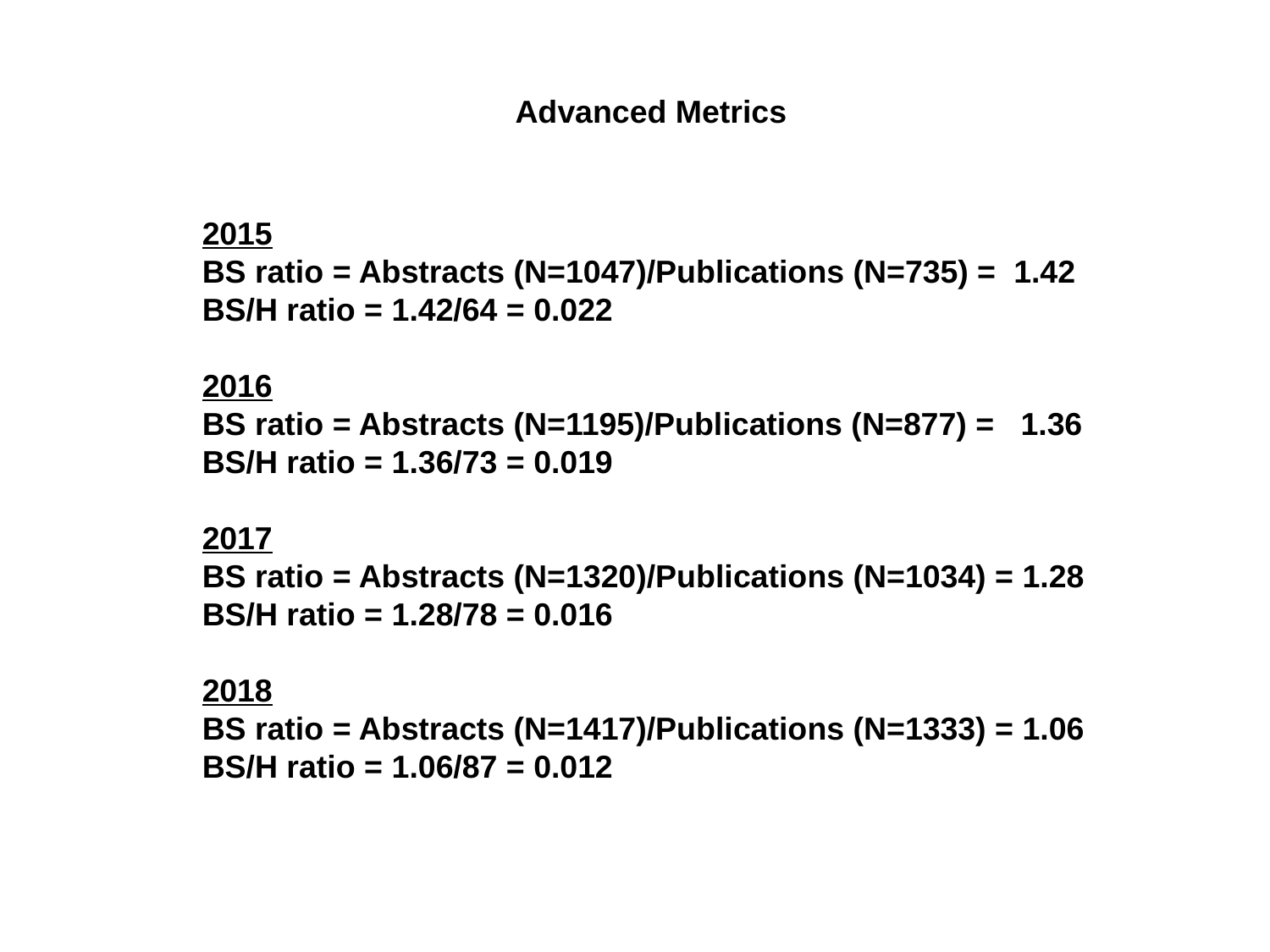

Advanced Metrics

2015
BS ratio = Abstracts (N=1047)/Publications (N=735) =  1.42
BS/H ratio = 1.42/64 = 0.022

2016
BS ratio = Abstracts (N=1195)/Publications (N=877) =   1.36
BS/H ratio = 1.36/73 = 0.019

2017
BS ratio = Abstracts (N=1320)/Publications (N=1034) = 1.28
BS/H ratio = 1.28/78 = 0.016

2018
BS ratio = Abstracts (N=1417)/Publications (N=1333) = 1.06
BS/H ratio = 1.06/87 = 0.012